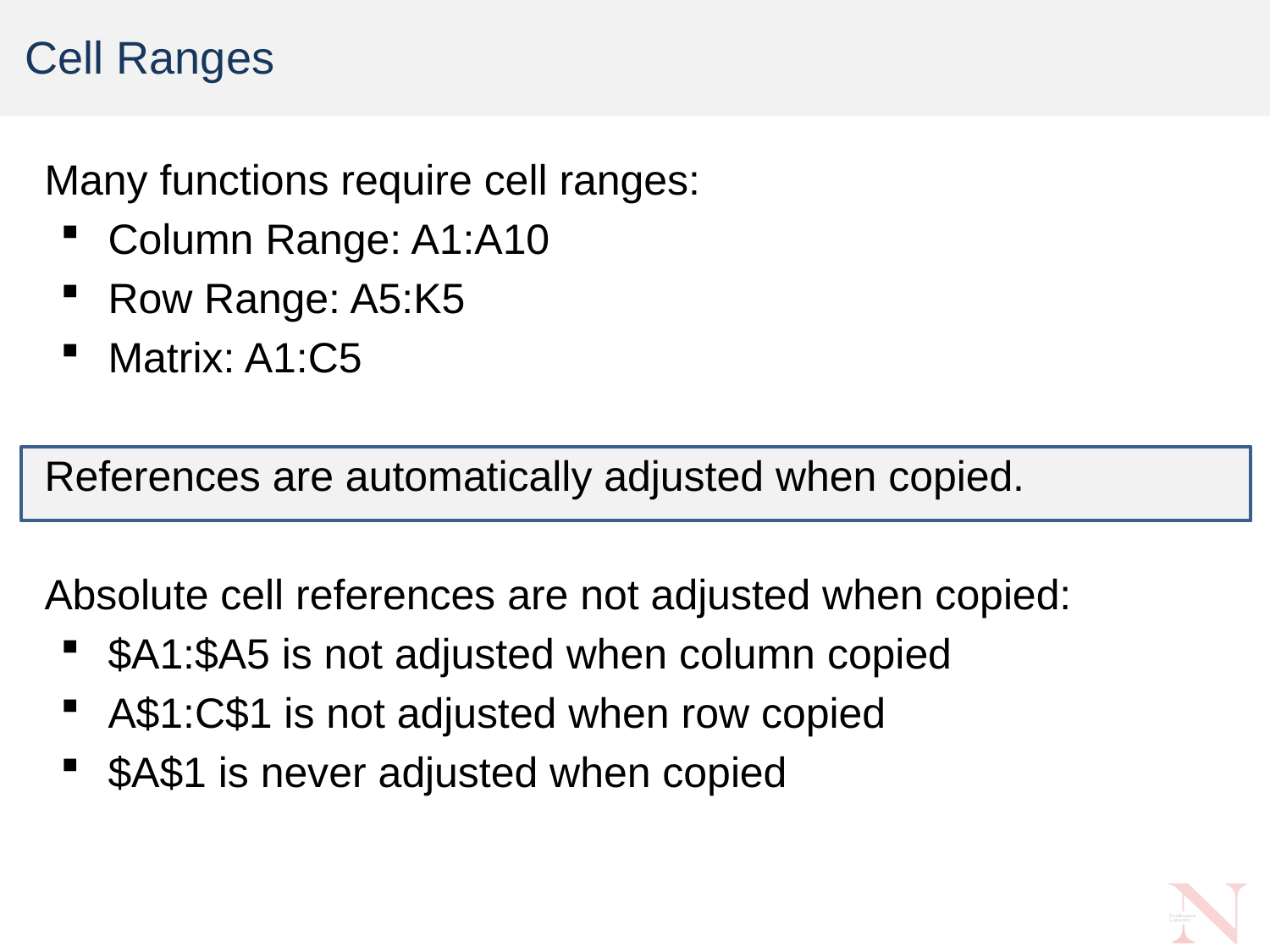

# Cell Ranges
Many functions require cell ranges:
Column Range: A1:A10
Row Range: A5:K5
Matrix: A1:C5

References are automatically adjusted when copied.

Absolute cell references are not adjusted when copied:
$A1:$A5 is not adjusted when column copied
A$1:C$1 is not adjusted when row copied
$A$1 is never adjusted when copied